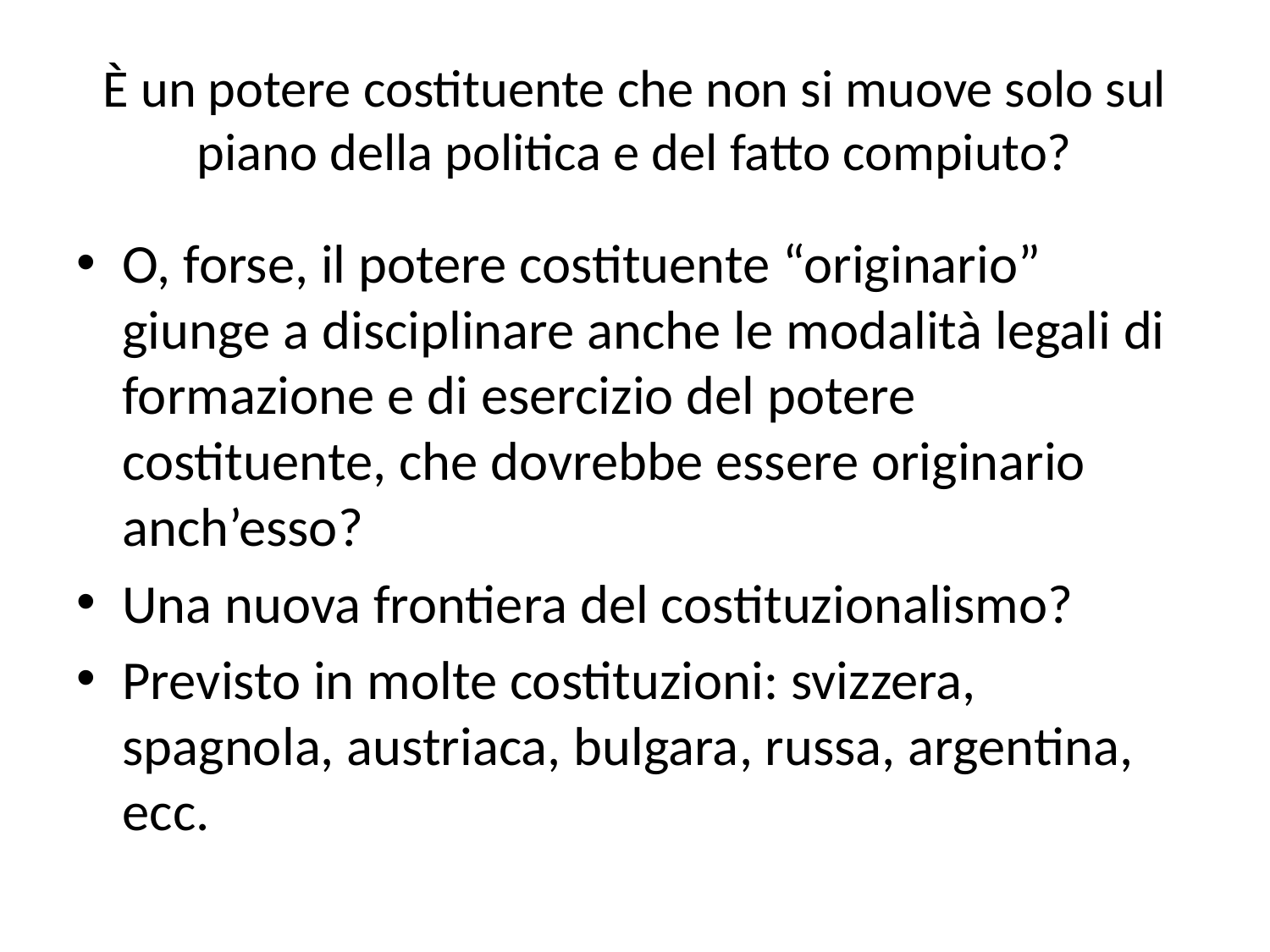

# È un potere costituente che non si muove solo sul piano della politica e del fatto compiuto?
O, forse, il potere costituente “originario” giunge a disciplinare anche le modalità legali di formazione e di esercizio del potere costituente, che dovrebbe essere originario anch’esso?
Una nuova frontiera del costituzionalismo?
Previsto in molte costituzioni: svizzera, spagnola, austriaca, bulgara, russa, argentina, ecc.